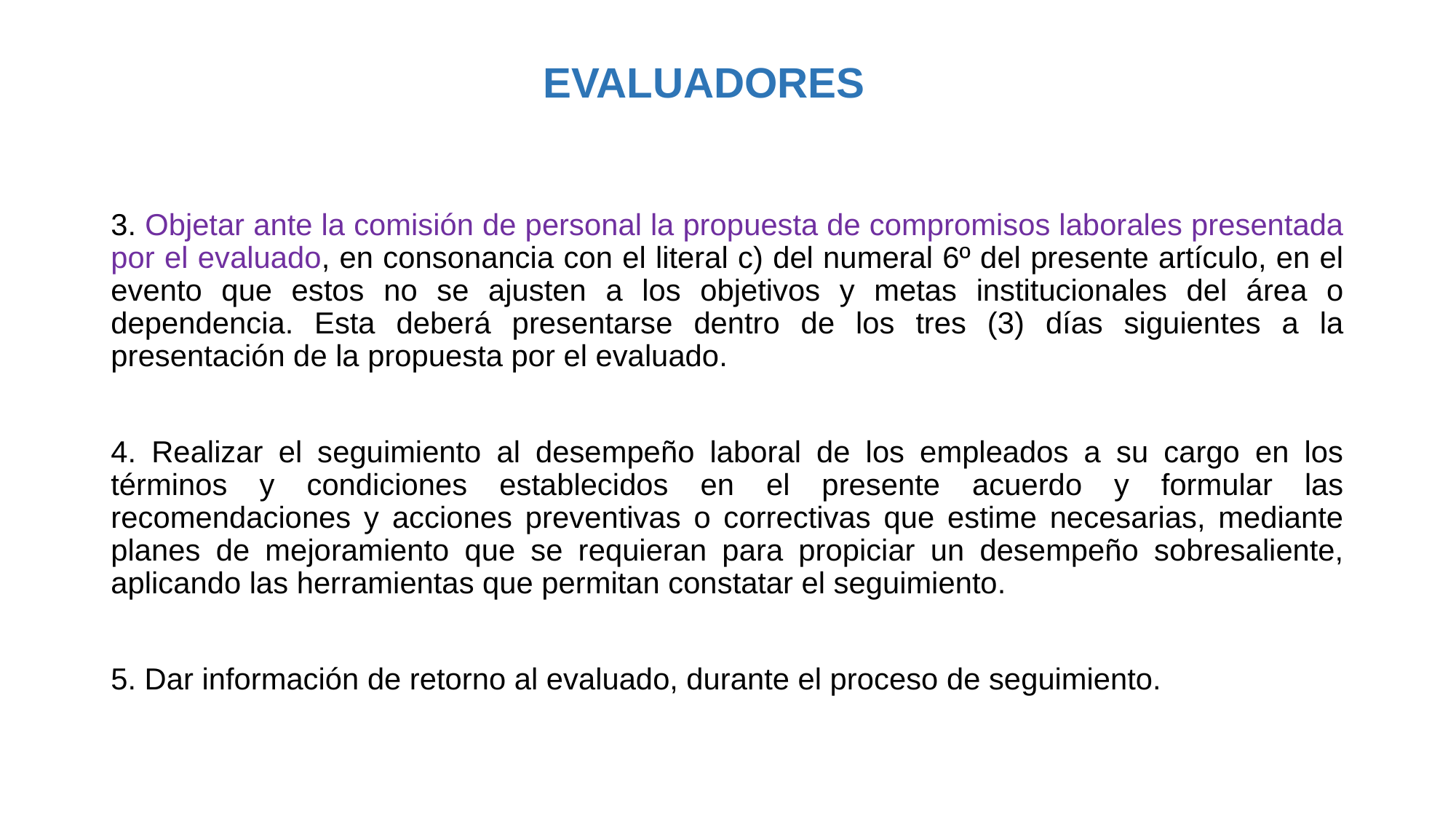

EVALUADORES
3. Objetar ante la comisión de personal la propuesta de compromisos laborales presentada por el evaluado, en consonancia con el literal c) del numeral 6º del presente artículo, en el evento que estos no se ajusten a los objetivos y metas institucionales del área o dependencia. Esta deberá presentarse dentro de los tres (3) días siguientes a la presentación de la propuesta por el evaluado.

4. Realizar el seguimiento al desempeño laboral de los empleados a su cargo en los términos y condiciones establecidos en el presente acuerdo y formular las recomendaciones y acciones preventivas o correctivas que estime necesarias, mediante planes de mejoramiento que se requieran para propiciar un desempeño sobresaliente, aplicando las herramientas que permitan constatar el seguimiento.

5. Dar información de retorno al evaluado, durante el proceso de seguimiento.